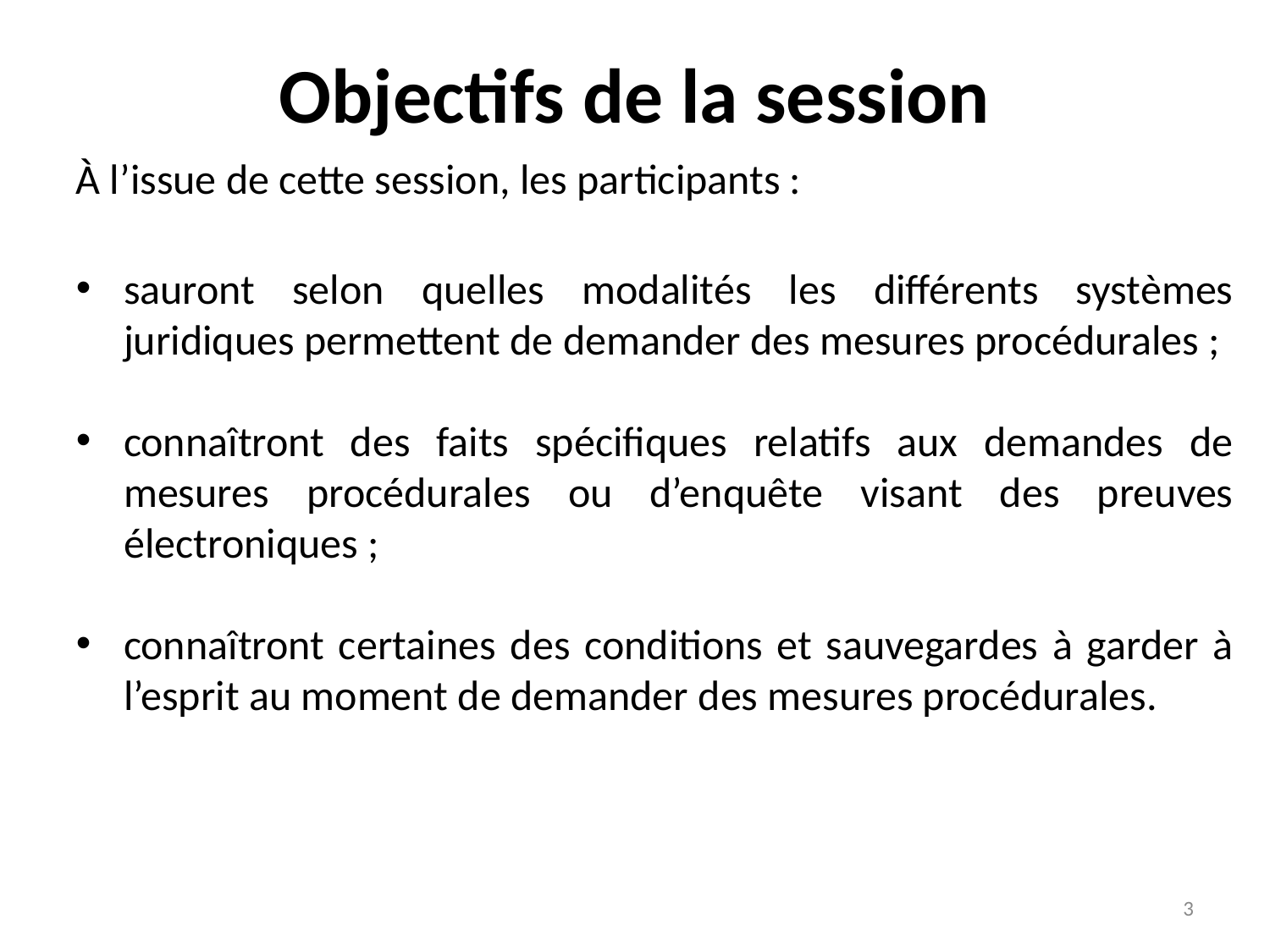

Objectifs de la session
À l’issue de cette session, les participants :

sauront selon quelles modalités les différents systèmes juridiques permettent de demander des mesures procédurales ;

connaîtront des faits spécifiques relatifs aux demandes de mesures procédurales ou d’enquête visant des preuves électroniques ;

connaîtront certaines des conditions et sauvegardes à garder à l’esprit au moment de demander des mesures procédurales.

3